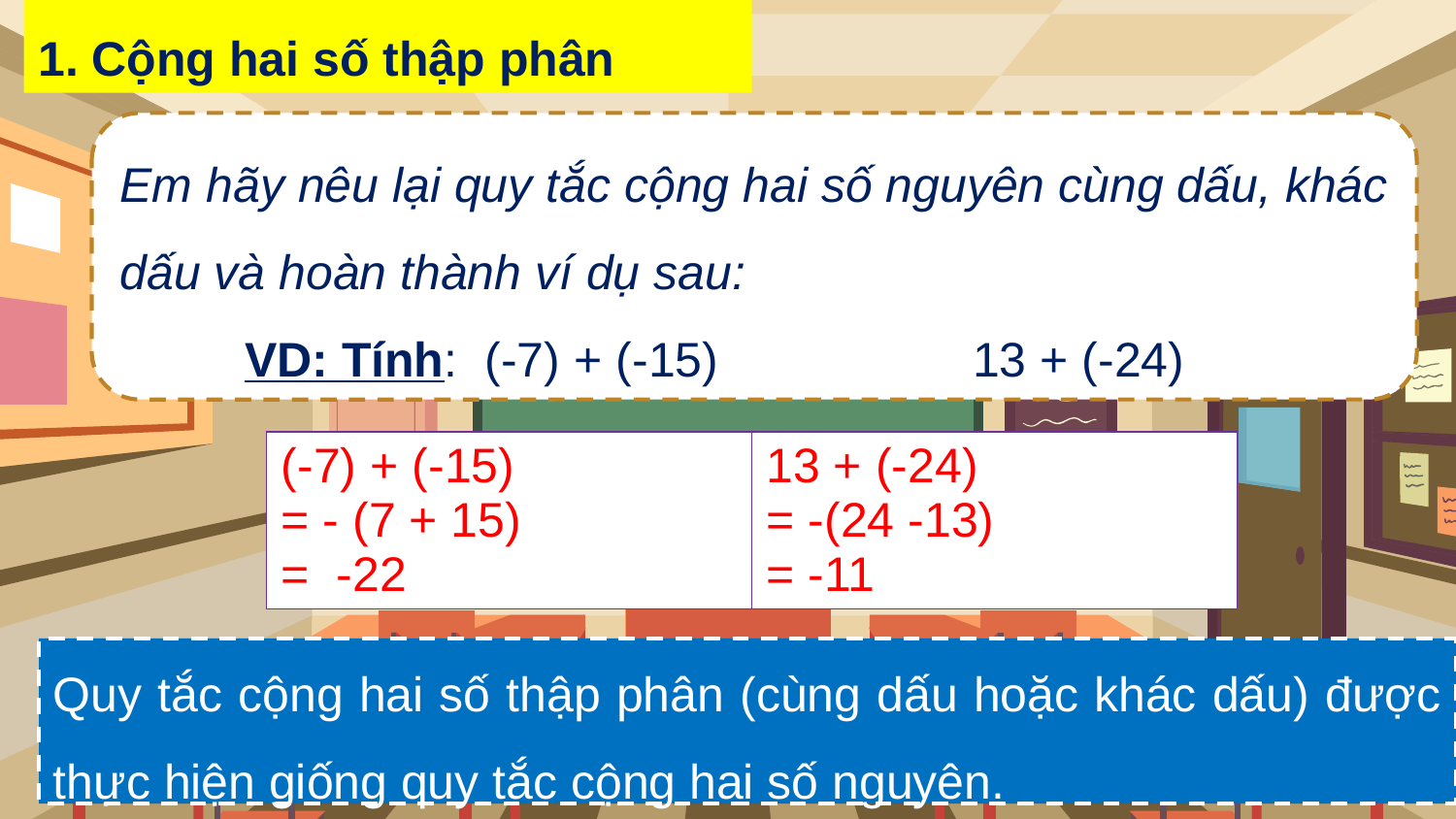

1. Cộng hai số thập phân
Em hãy nêu lại quy tắc cộng hai số nguyên cùng dấu, khác dấu và hoàn thành ví dụ sau:
VD: Tính:  (-7) + (-15)		13 + (-24)
| (-7) + (-15) = - (7 + 15) = -22 | 13 + (-24) = -(24 -13) = -11 |
| --- | --- |
Quy tắc cộng hai số thập phân (cùng dấu hoặc khác dấu) được thực hiện giống quy tắc cộng hai số nguyên.